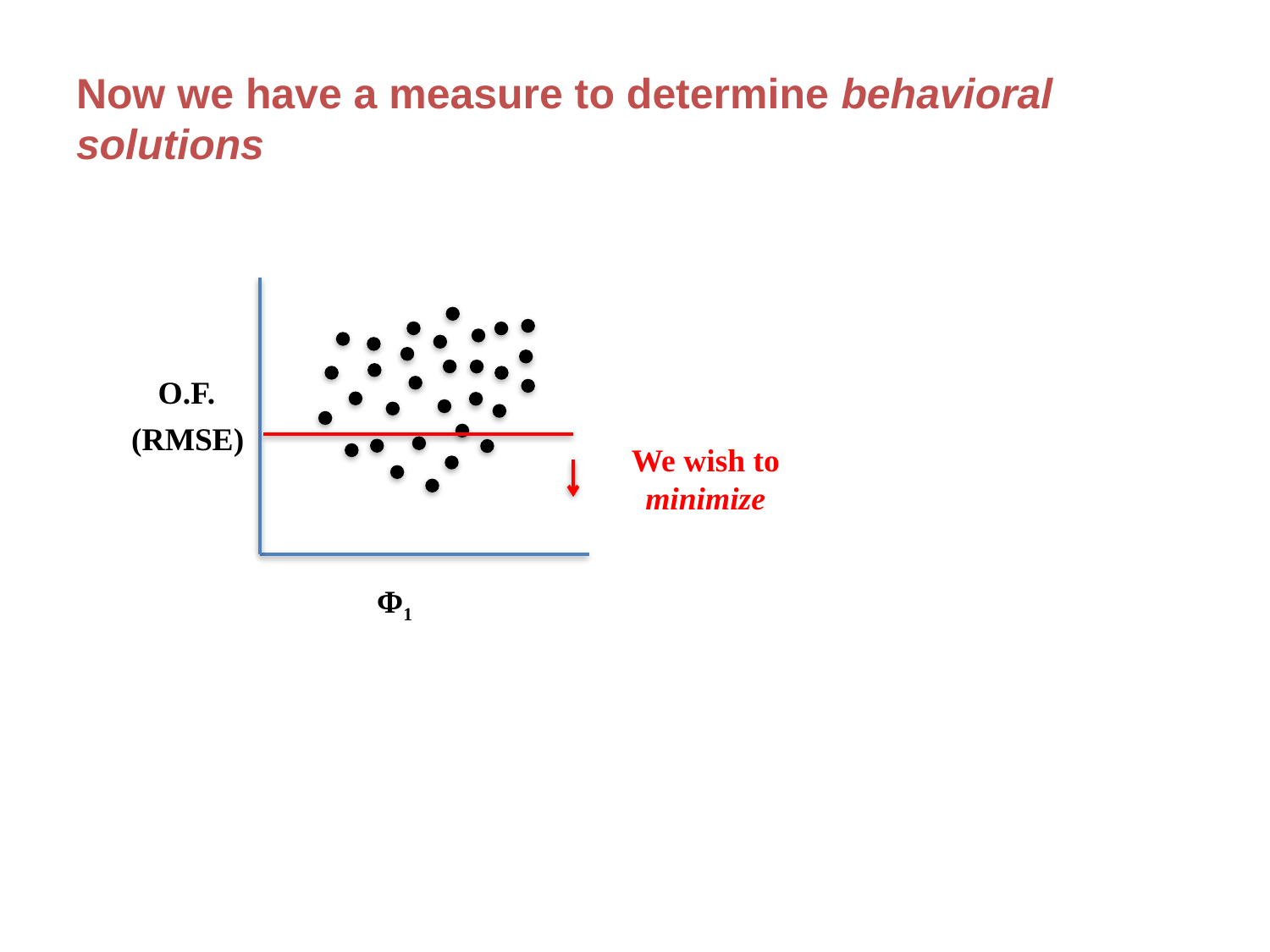

# Now we have a measure to determine behavioral solutions

O.F.

Φ1
(RMSE)
We wish to minimize